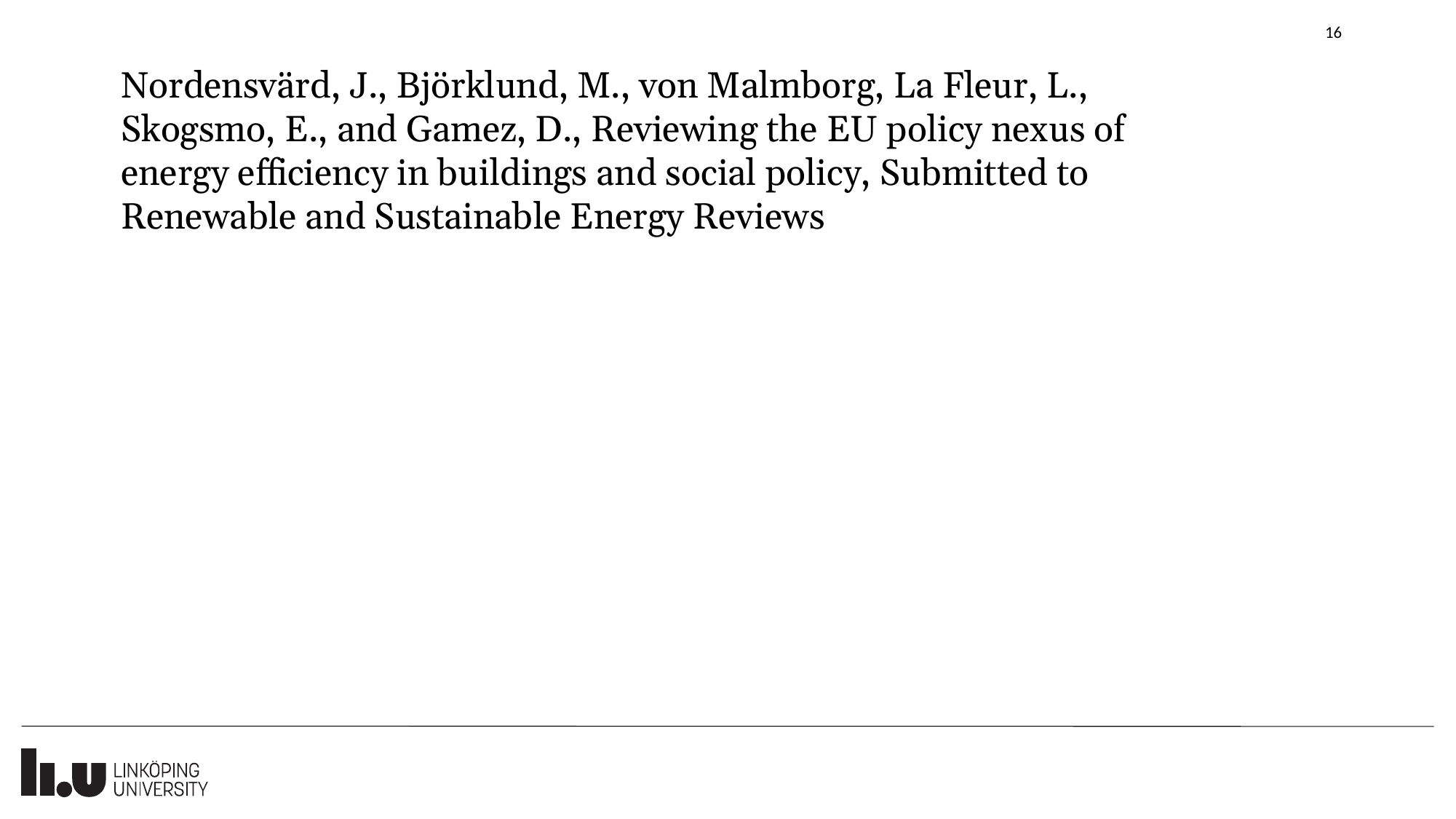

16
Nordensvärd, J., Björklund, M., von Malmborg, La Fleur, L., Skogsmo, E., and Gamez, D., Reviewing the EU policy nexus of energy efficiency in buildings and social policy, Submitted to Renewable and Sustainable Energy Reviews